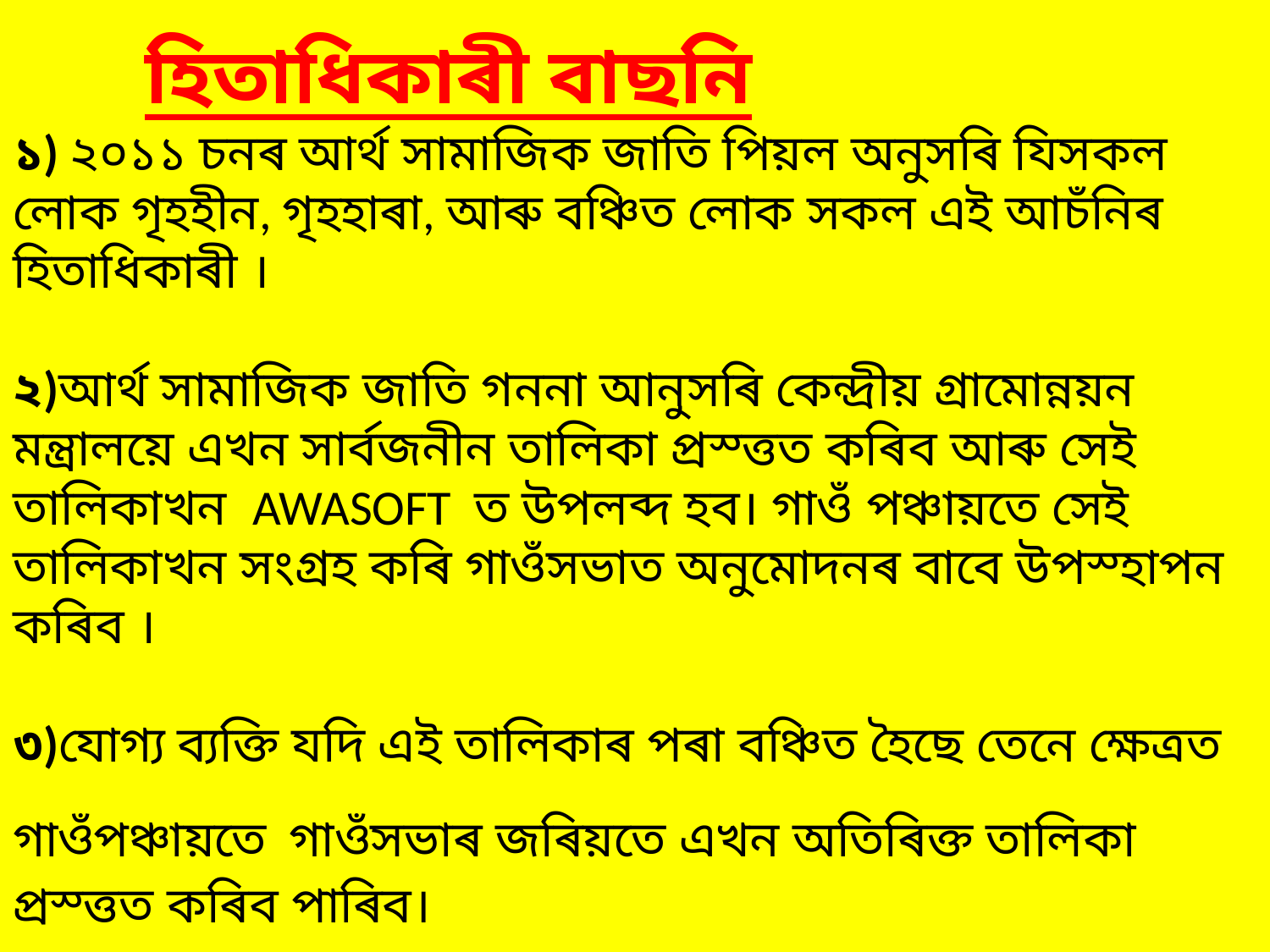

# হিতাধিকাৰী বাছনি ১) ২০১১ চনৰ আৰ্থ সামাজিক জাতি পিয়ল অনুসৰি যিসকল লোক গৃহহীন, গৃহহাৰা, আৰু বঞ্চিত লোক সকল এই আচঁনিৰ হিতাধিকাৰী । ২)আৰ্থ সামাজিক জাতি গননা আনুসৰি কেন্দ্ৰীয় গ্ৰামোন্নয়ন মন্ত্ৰালয়ে এখন সাৰ্বজনীন তালিকা প্ৰস্ত্তত কৰিব আৰু সেই তালিকাখন  AWASOFT  ত উপলব্দ হব। গাওঁ পঞ্চায়তে সেই তালিকাখন সংগ্ৰহ কৰি গাওঁসভাত অনুমোদনৰ বাবে উপস্হাপন কৰিব । ৩)যোগ্য ব্যক্তি যদি এই তালিকাৰ পৰা বঞ্চিত হৈছে তেনে ক্ষেত্ৰত গাওঁপঞ্চায়তে গাওঁসভাৰ জৰিয়তে এখন অতিৰিক্ত তালিকা প্ৰস্ত্তত কৰিব পাৰিব।